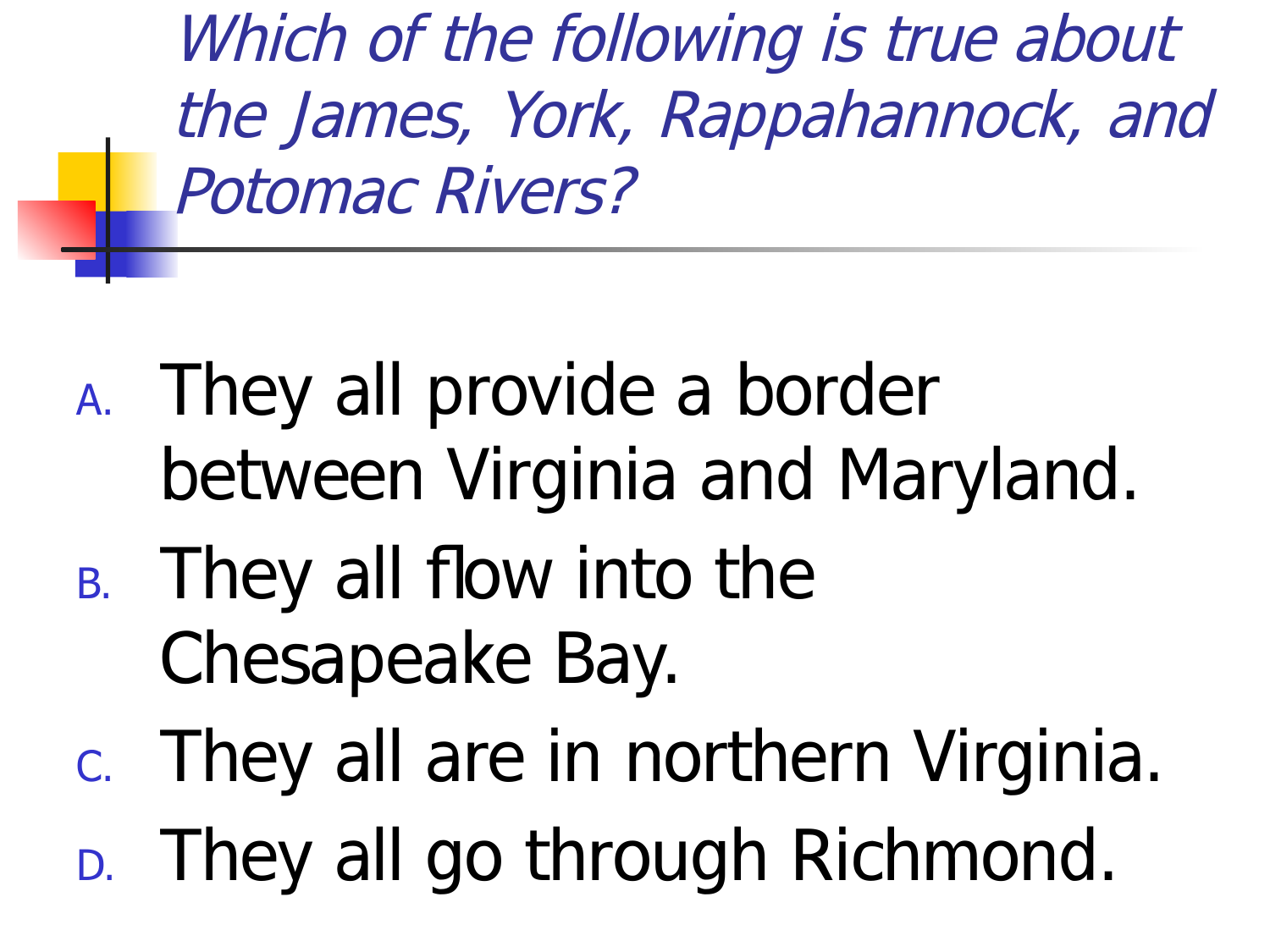

# Which of the following is true about the James, York, Rappahannock, and Potomac Rivers?
They all provide a border between Virginia and Maryland.
They all flow into the Chesapeake Bay.
They all are in northern Virginia.
They all go through Richmond.